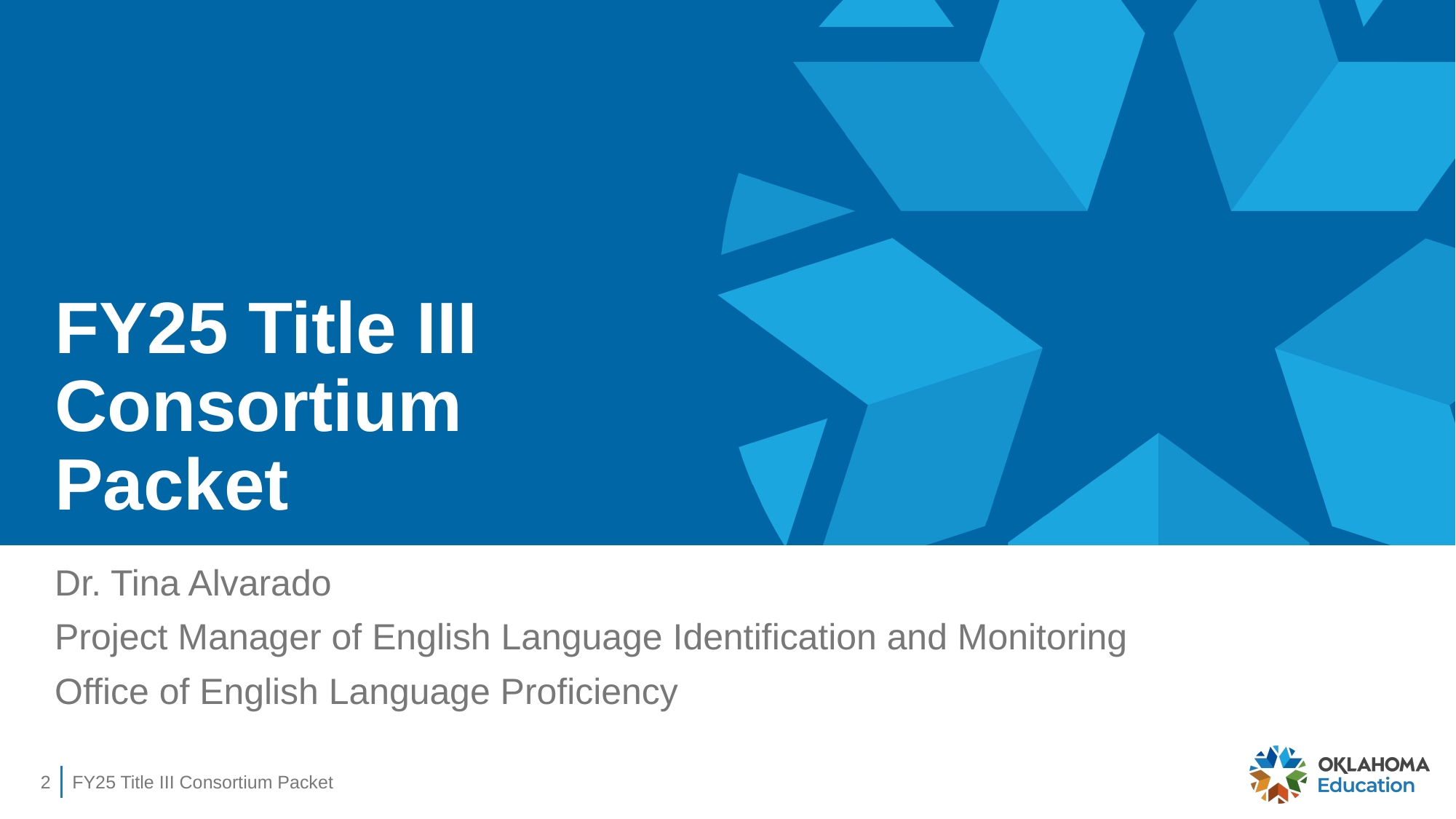

# FY25 Title III Consortium Packet
Dr. Tina Alvarado
Project Manager of English Language Identification and Monitoring
Office of English Language Proficiency
2
FY25 Title III Consortium Packet